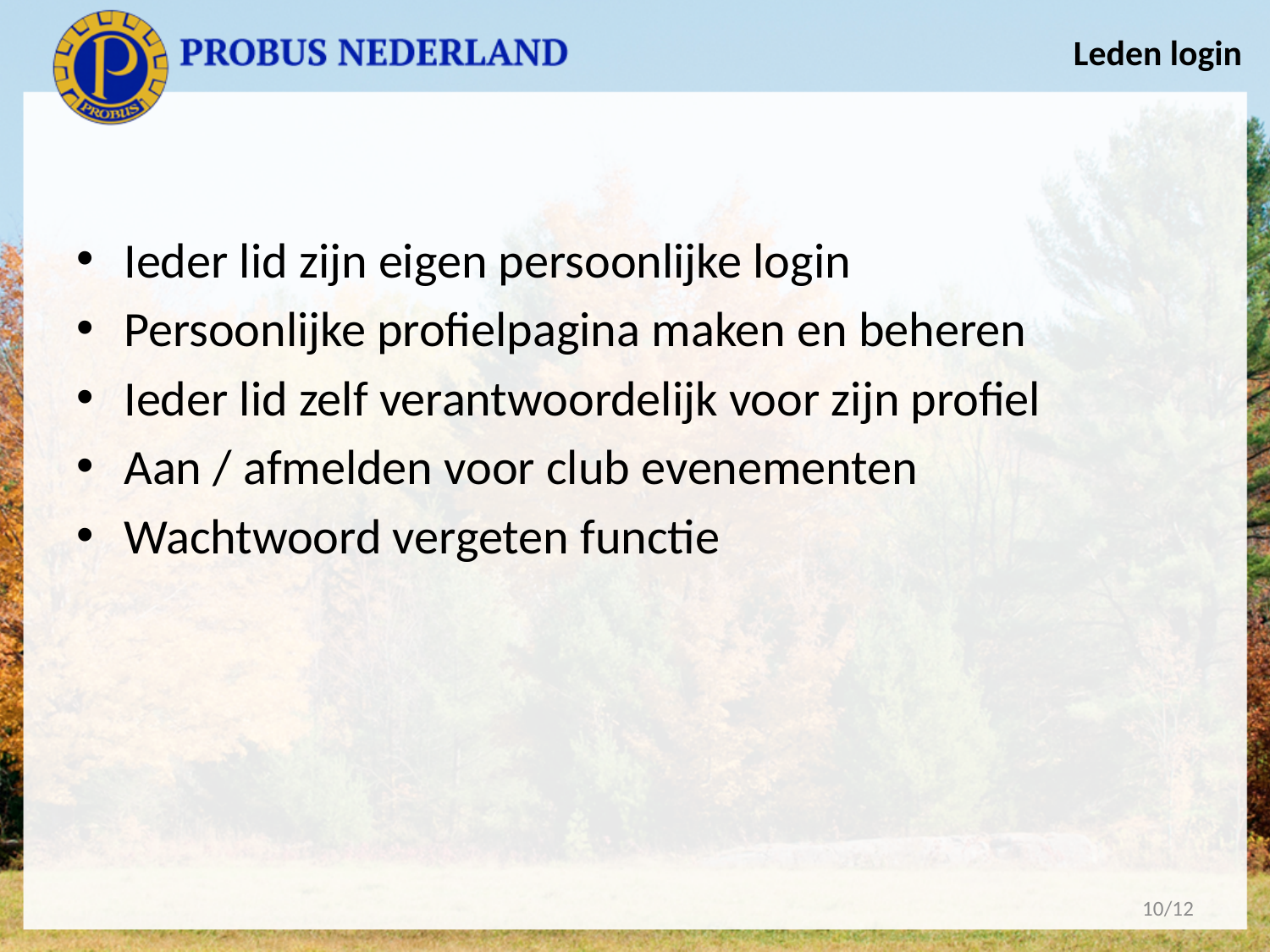

# Leden login
Ieder lid zijn eigen persoonlijke login
Persoonlijke profielpagina maken en beheren
Ieder lid zelf verantwoordelijk voor zijn profiel
Aan / afmelden voor club evenementen
Wachtwoord vergeten functie

10/12